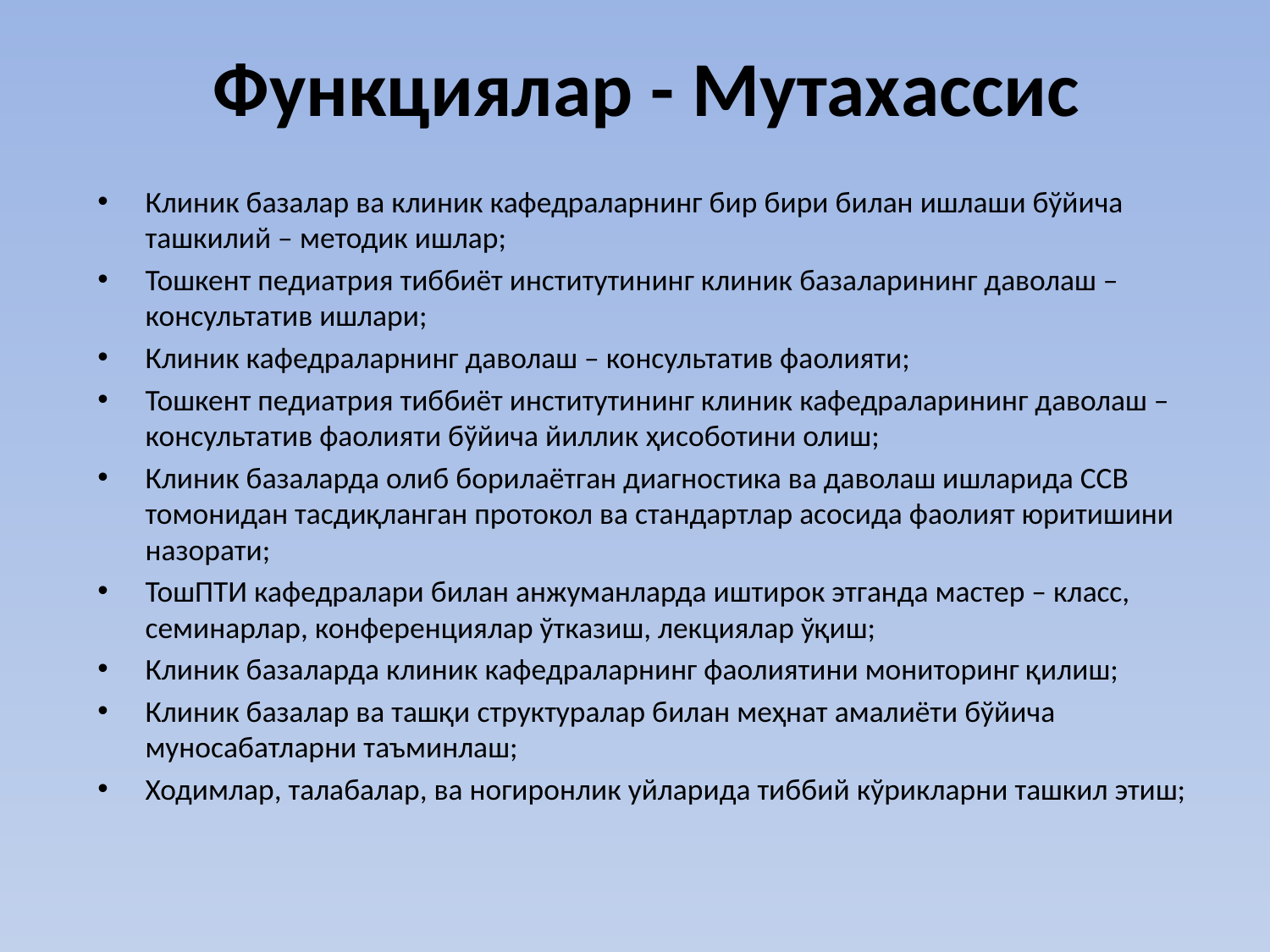

# Функциялар - Мутахассис
Клиник базалар ва клиник кафедраларнинг бир бири билан ишлаши бўйича ташкилий – методик ишлар;
Тошкент педиатрия тиббиёт институтининг клиник базаларининг даволаш – консультатив ишлари;
Клиник кафедраларнинг даволаш – консультатив фаолияти;
Тошкент педиатрия тиббиёт институтининг клиник кафедраларининг даволаш – консультатив фаолияти бўйича йиллик ҳисоботини олиш;
Клиник базаларда олиб борилаётган диагностика ва даволаш ишларида ССВ томонидан тасдиқланган протокол ва стандартлар асосида фаолият юритишини назорати;
ТошПТИ кафедралари билан анжуманларда иштирок этганда мастер – класс, семинарлар, конференциялар ўтказиш, лекциялар ўқиш;
Клиник базаларда клиник кафедраларнинг фаолиятини мониторинг қилиш;
Клиник базалар ва ташқи структуралар билан меҳнат амалиёти бўйича муносабатларни таъминлаш;
Ходимлар, талабалар, ва ногиронлик уйларида тиббий кўрикларни ташкил этиш;